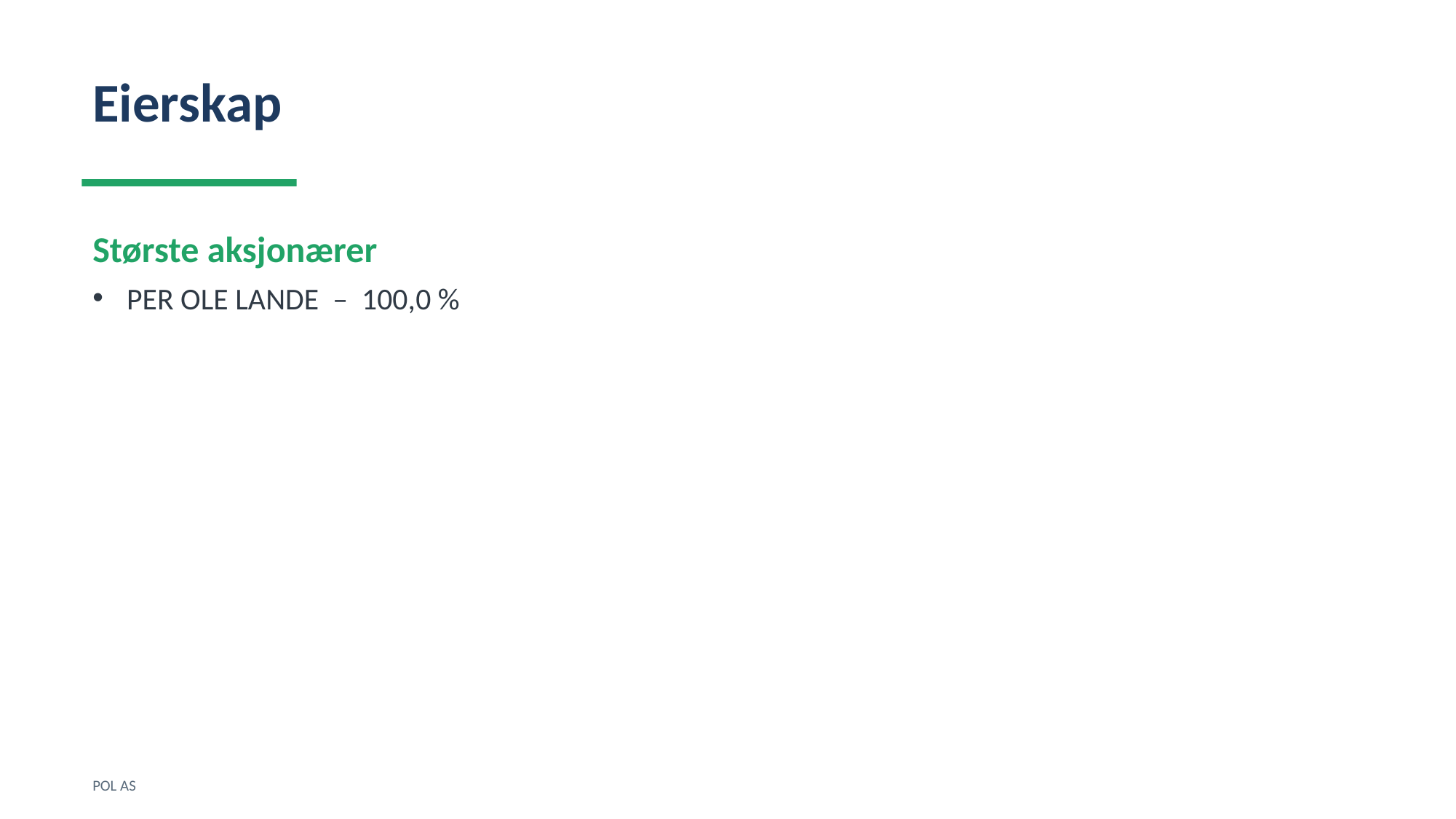

Eierskap

Største aksjonærer
PER OLE LANDE  –  100,0 %
POL AS